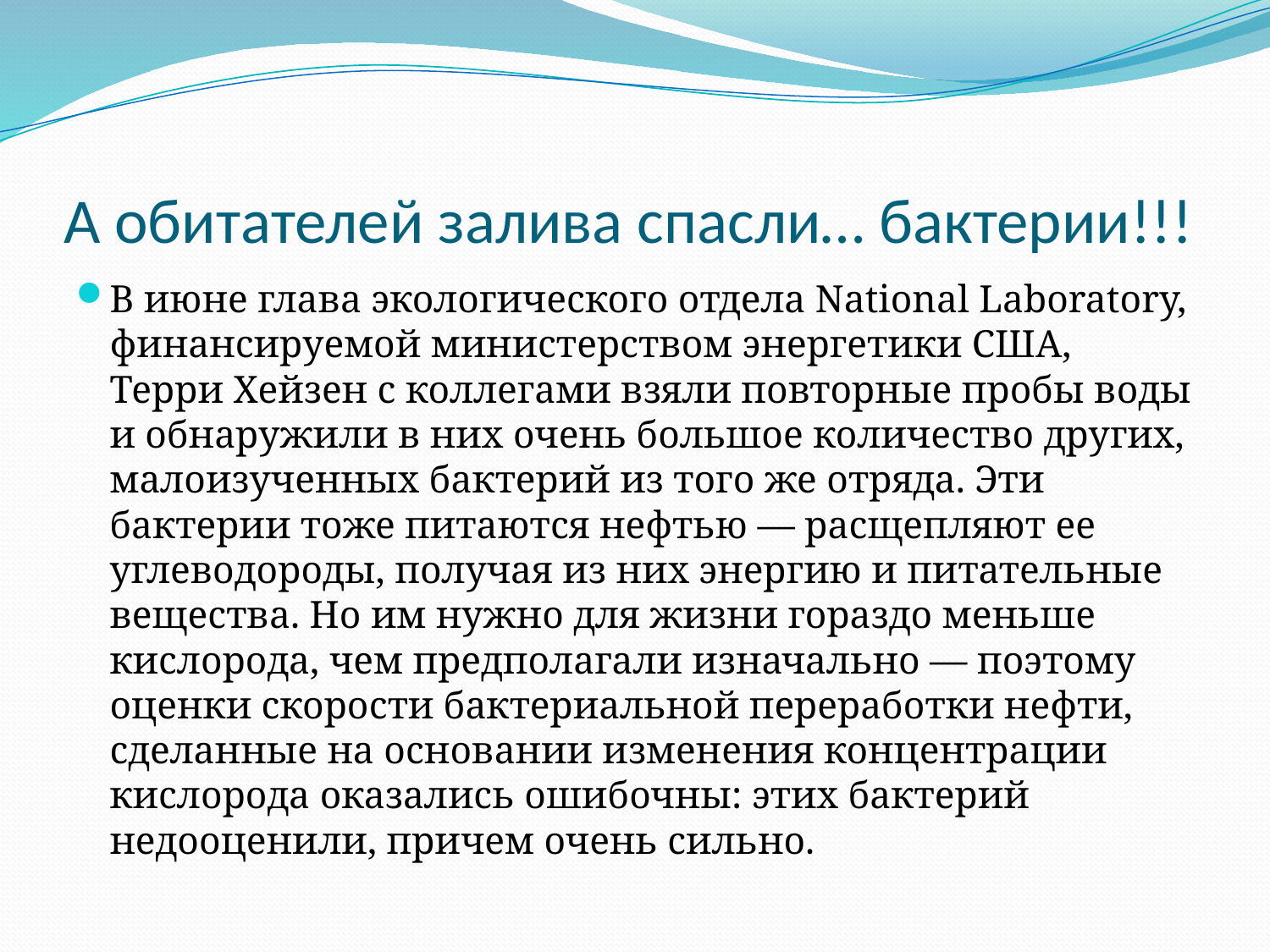

# А обитателей залива спасли… бактерии!!!
В июне глава экологического отдела National Laboratory, финансируемой министерством энергетики США, Терри Хейзен с коллегами взяли повторные пробы воды и обнаружили в них очень большое количество других, малоизученных бактерий из того же отряда. Эти бактерии тоже питаются нефтью — расщепляют ее углеводороды, получая из них энергию и питательные вещества. Но им нужно для жизни гораздо меньше кислорода, чем предполагали изначально — поэтому оценки скорости бактериальной переработки нефти, сделанные на основании изменения концентрации кислорода оказались ошибочны: этих бактерий недооценили, причем очень сильно.